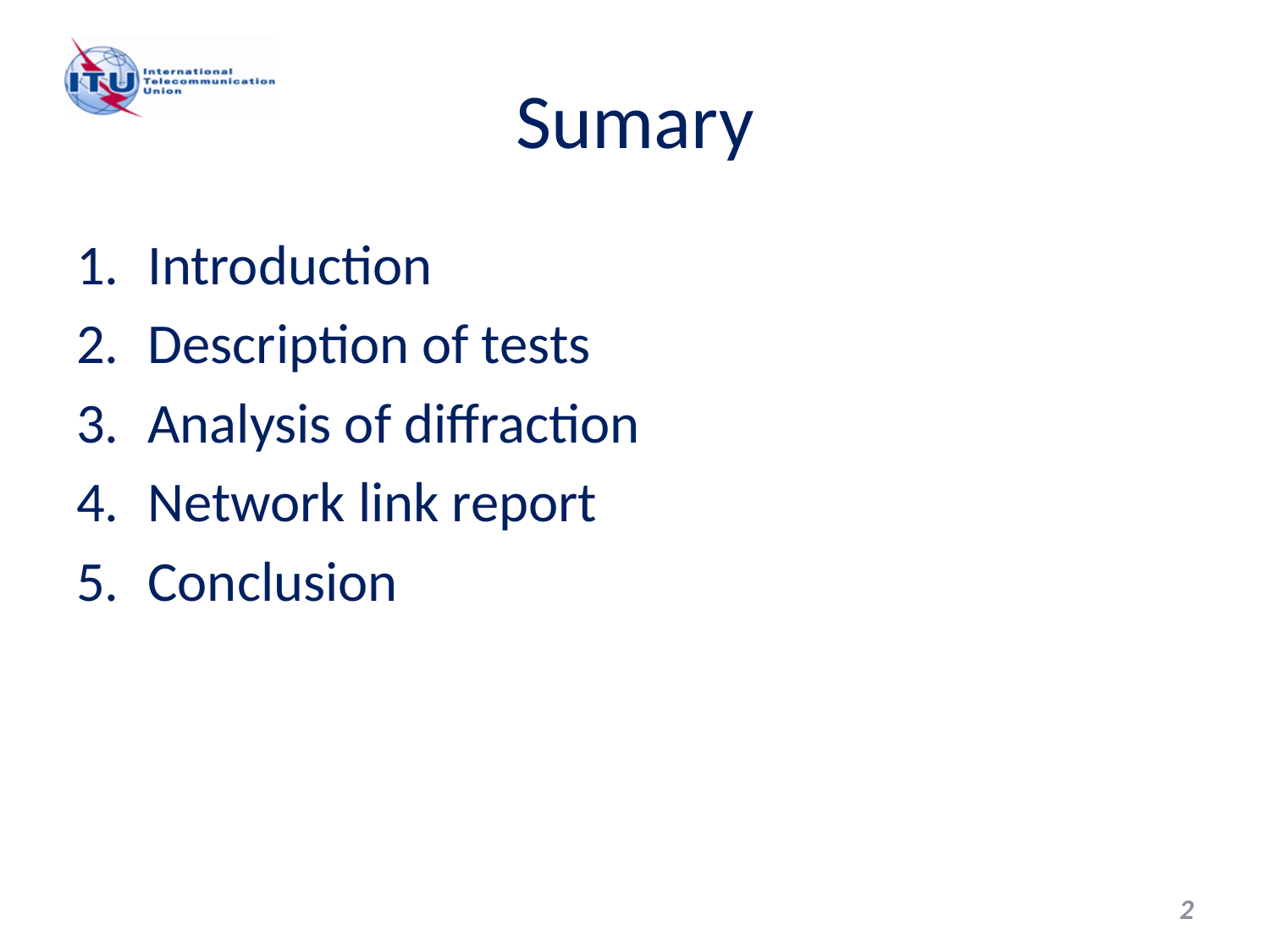

# Sumary
Introduction
Description of tests
Analysis of diffraction
Network link report
Conclusion
2